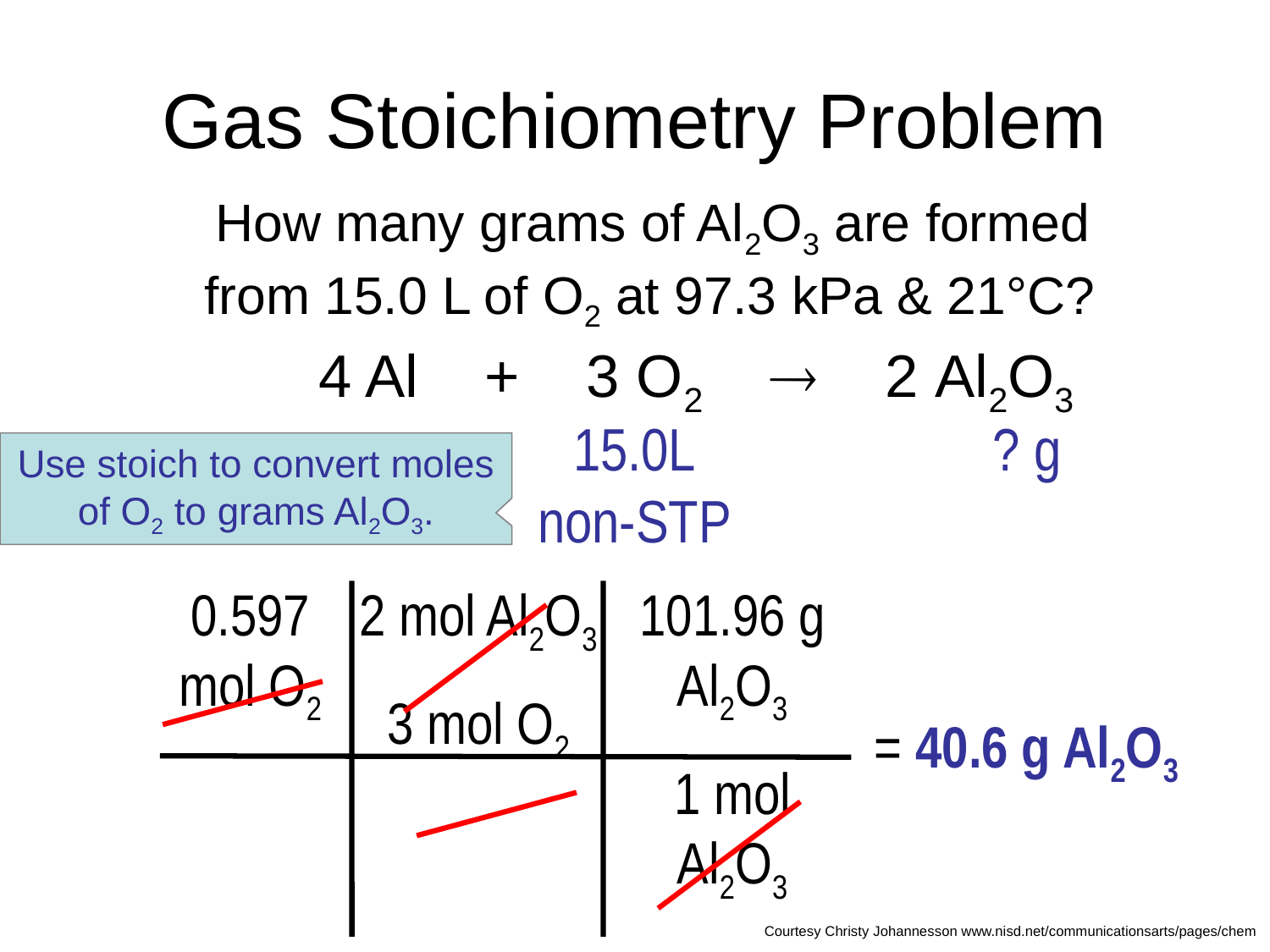

# Gas Stoichiometry Problem
    How many grams of Al2O3 are formed     from 15.0 L of O2 at 97.3 kPa & 21°C?
4 Al    +    3 O2    →    2 Al2O3
15.0L
non-STP
? g
Use stoich to convert moles of O2 to grams Al2O3.
0.597
mol O2
2 mol Al2O3
3 mol O2
101.96 g Al2O3
1 mol
Al2O3

= 40.6 g Al2O3

Courtesy Christy Johannesson www.nisd.net/communicationsarts/pages/chem